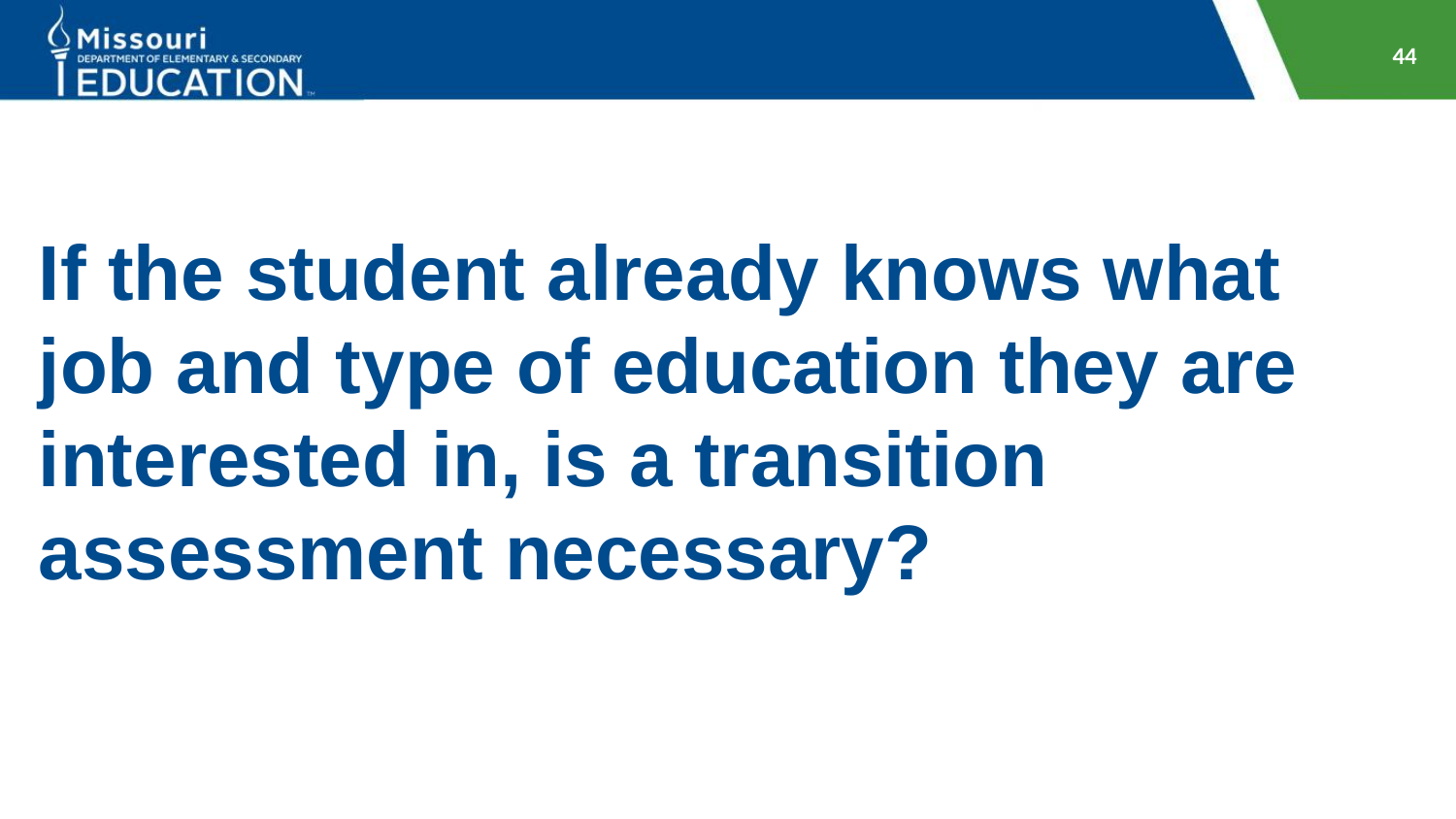

44
# If the student already knows what job and type of education they are interested in, is a transition assessment necessary?